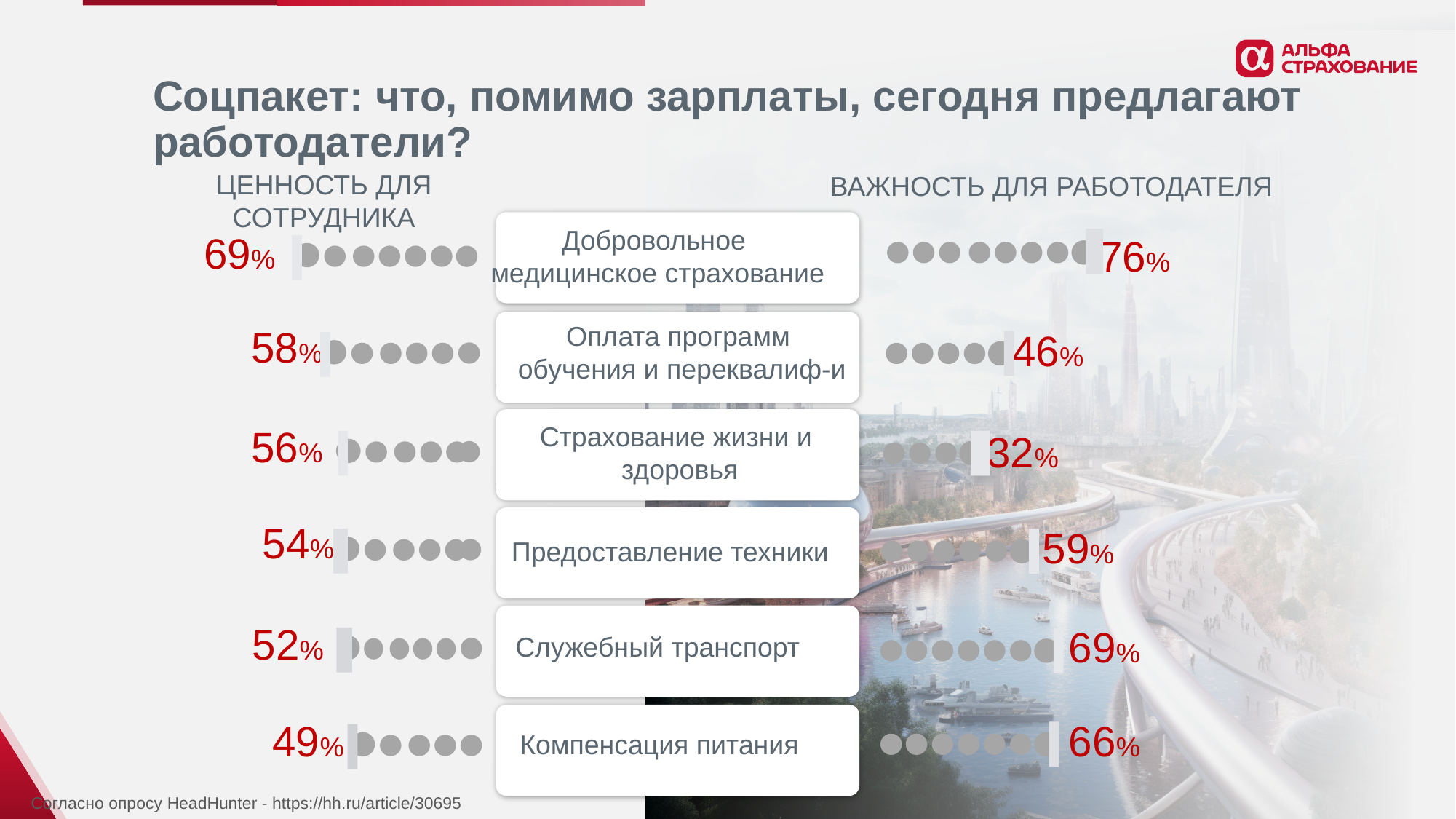

# Соцпакет: что, помимо зарплаты, сегодня предлагают работодатели?
ЦЕННОСТЬ ДЛЯ СОТРУДНИКА
ВАЖНОСТЬ ДЛЯ РАБОТОДАТЕЛЯ

Добровольное
медицинское страхование
69%
76%

Оплата программ
обучения и переквалиф-и
58%
46%

56%
Страхование жизни и
 здоровья
32%

54%
59%

Предоставление техники

52%
69%
Служебный транспорт

49%
66%

Компенсация питания

Согласно опросу HeadHunter - https://hh.ru/article/30695